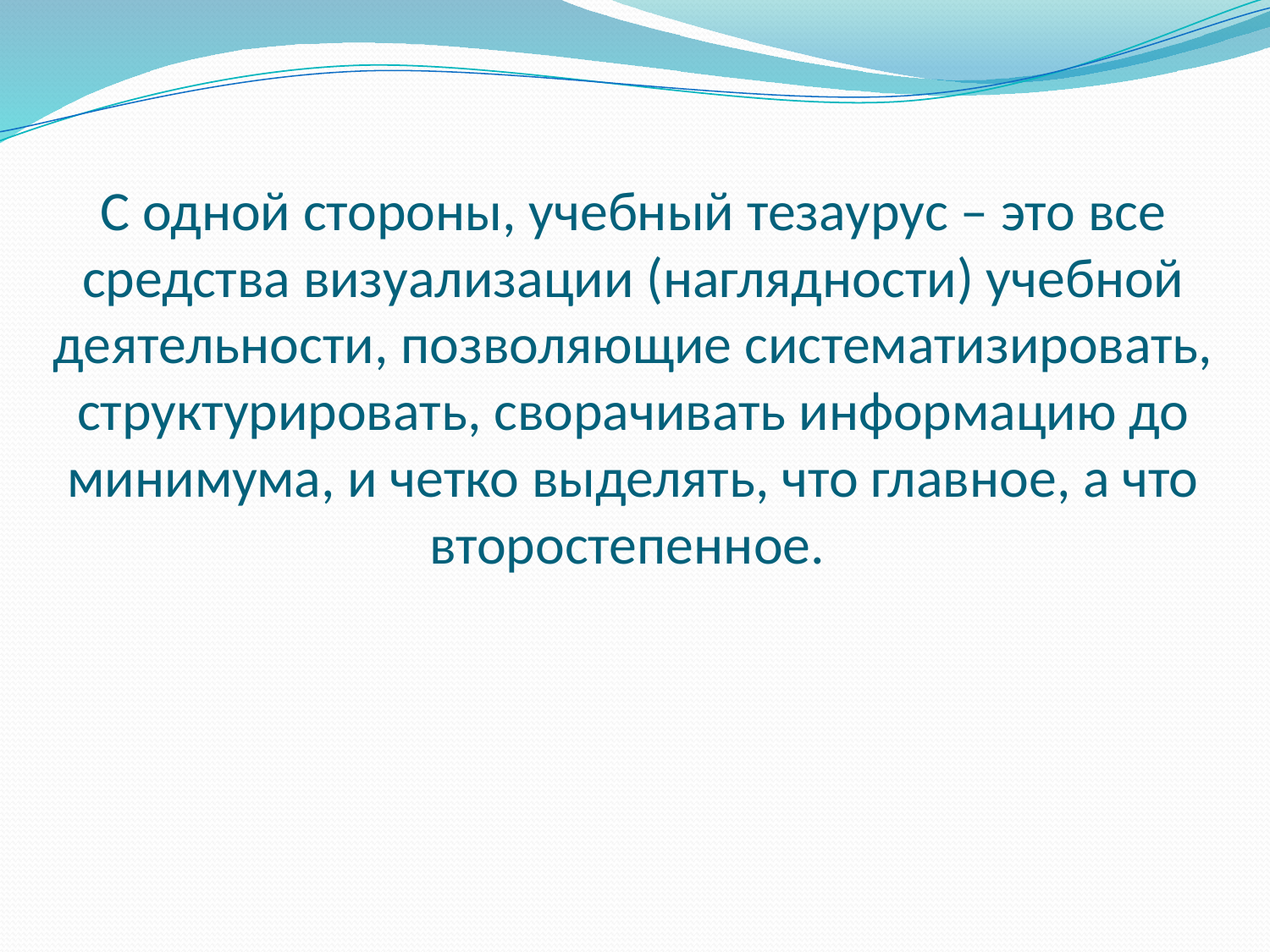

# С одной стороны, учебный тезаурус – это все средства визуализации (наглядности) учебной деятельности, позволяющие систематизировать, структурировать, сворачивать информацию до минимума, и четко выделять, что главное, а что второстепенное.